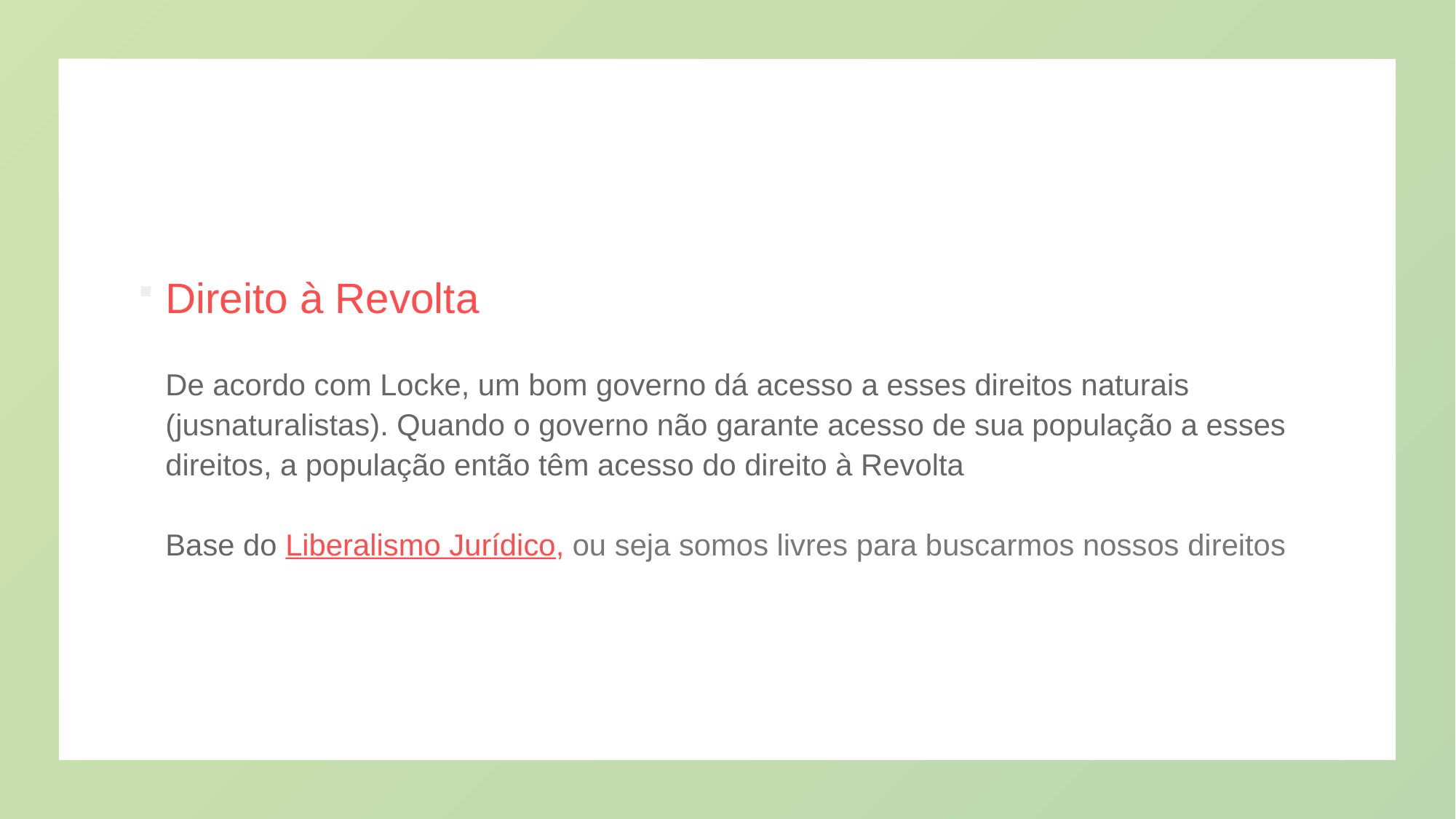

Direito à Revolta
De acordo com Locke, um bom governo dá acesso a esses direitos naturais (jusnaturalistas). Quando o governo não garante acesso de sua população a esses direitos, a população então têm acesso do direito à Revolta
Base do Liberalismo Jurídico, ou seja somos livres para buscarmos nossos direitos